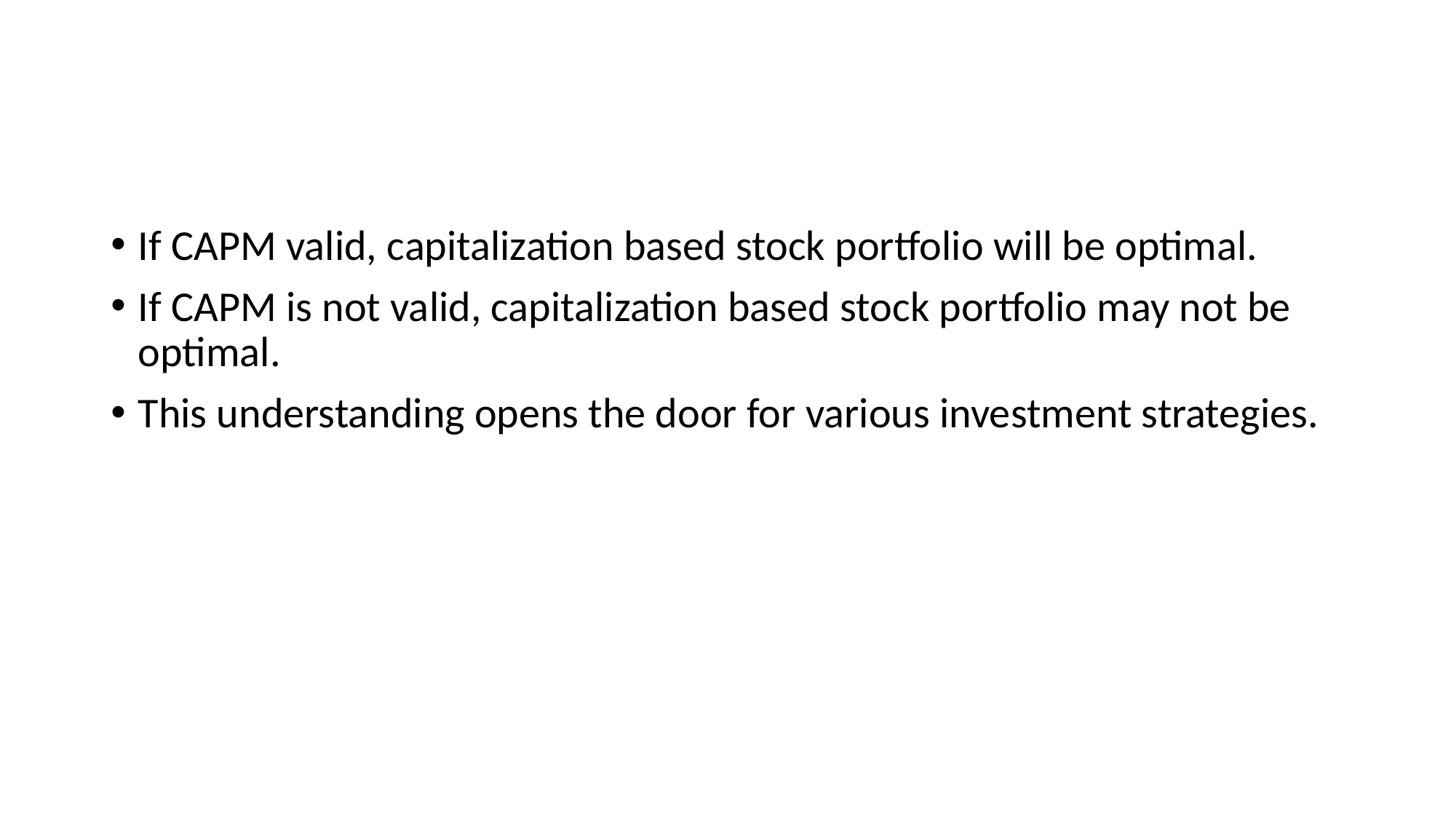

#
If CAPM valid, capitalization based stock portfolio will be optimal.
If CAPM is not valid, capitalization based stock portfolio may not be optimal.
This understanding opens the door for various investment strategies.